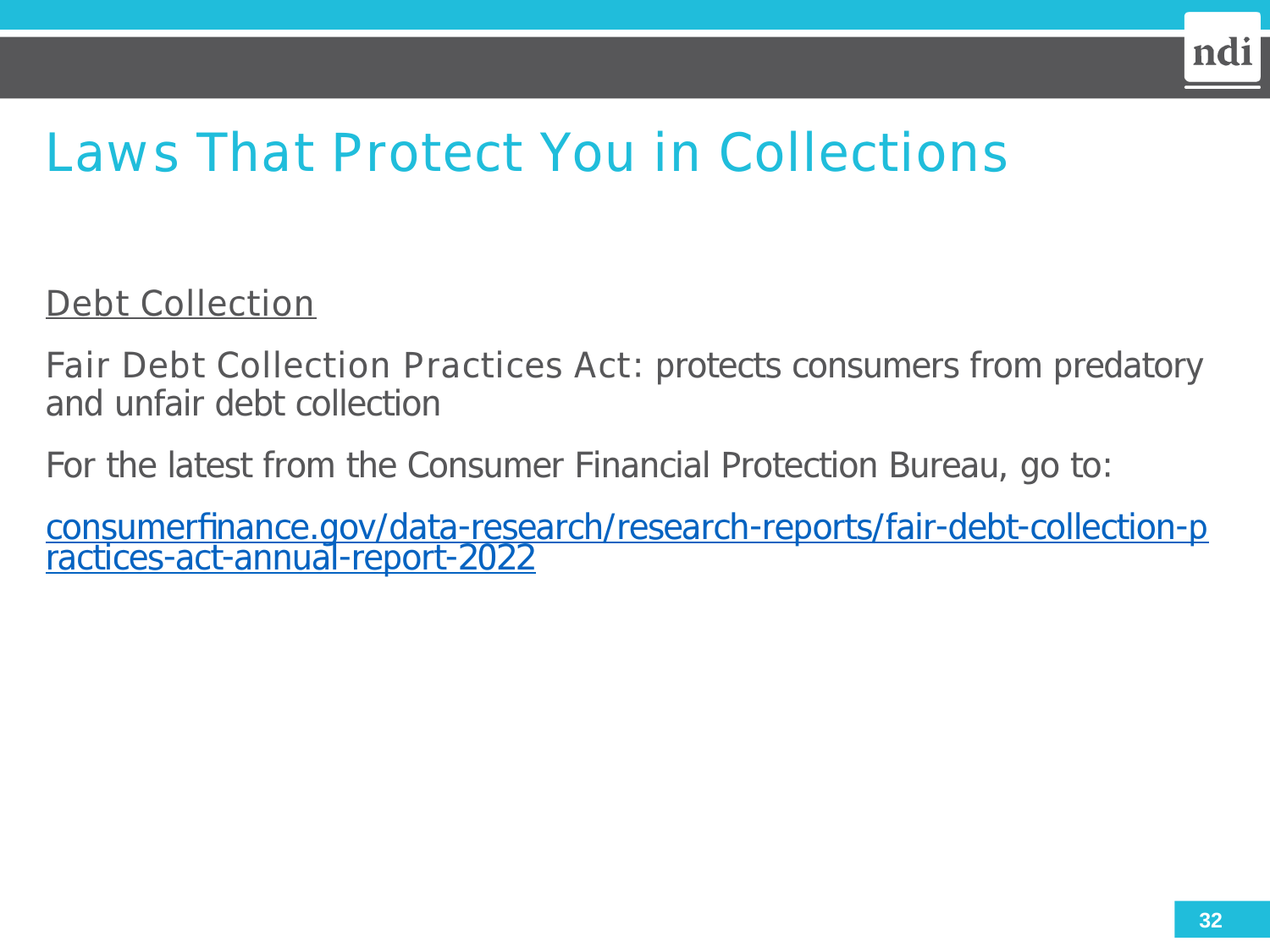

# Laws That Protect You in Collections
Debt Collection
Fair Debt Collection Practices Act: protects consumers from predatory and unfair debt collection
For the latest from the Consumer Financial Protection Bureau, go to:
consumerfinance.gov/data-research/research-reports/fair-debt-collection-practices-act-annual-report-2022
32